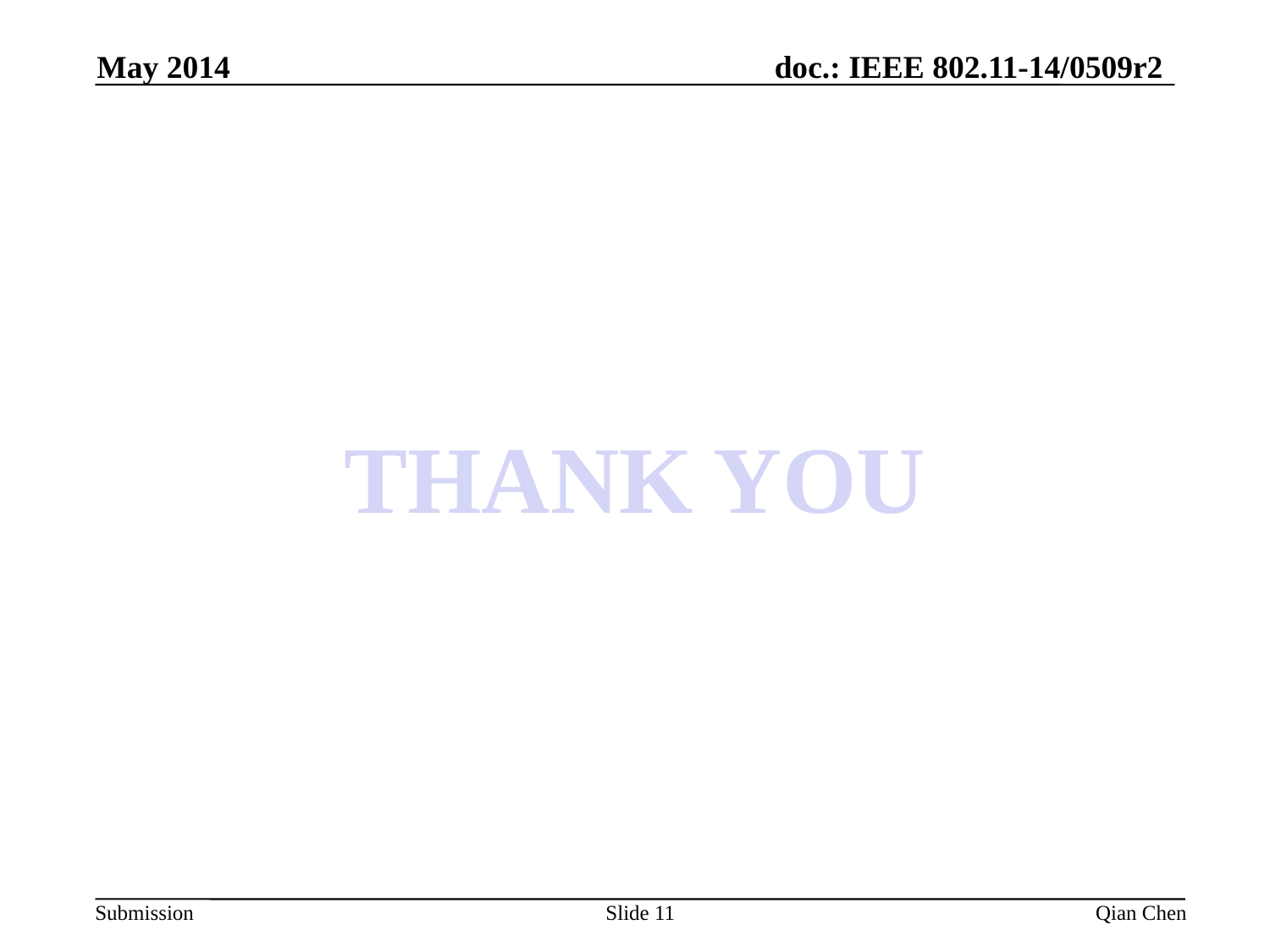

May 2014
THANK YOU
Slide 11
Qian Chen